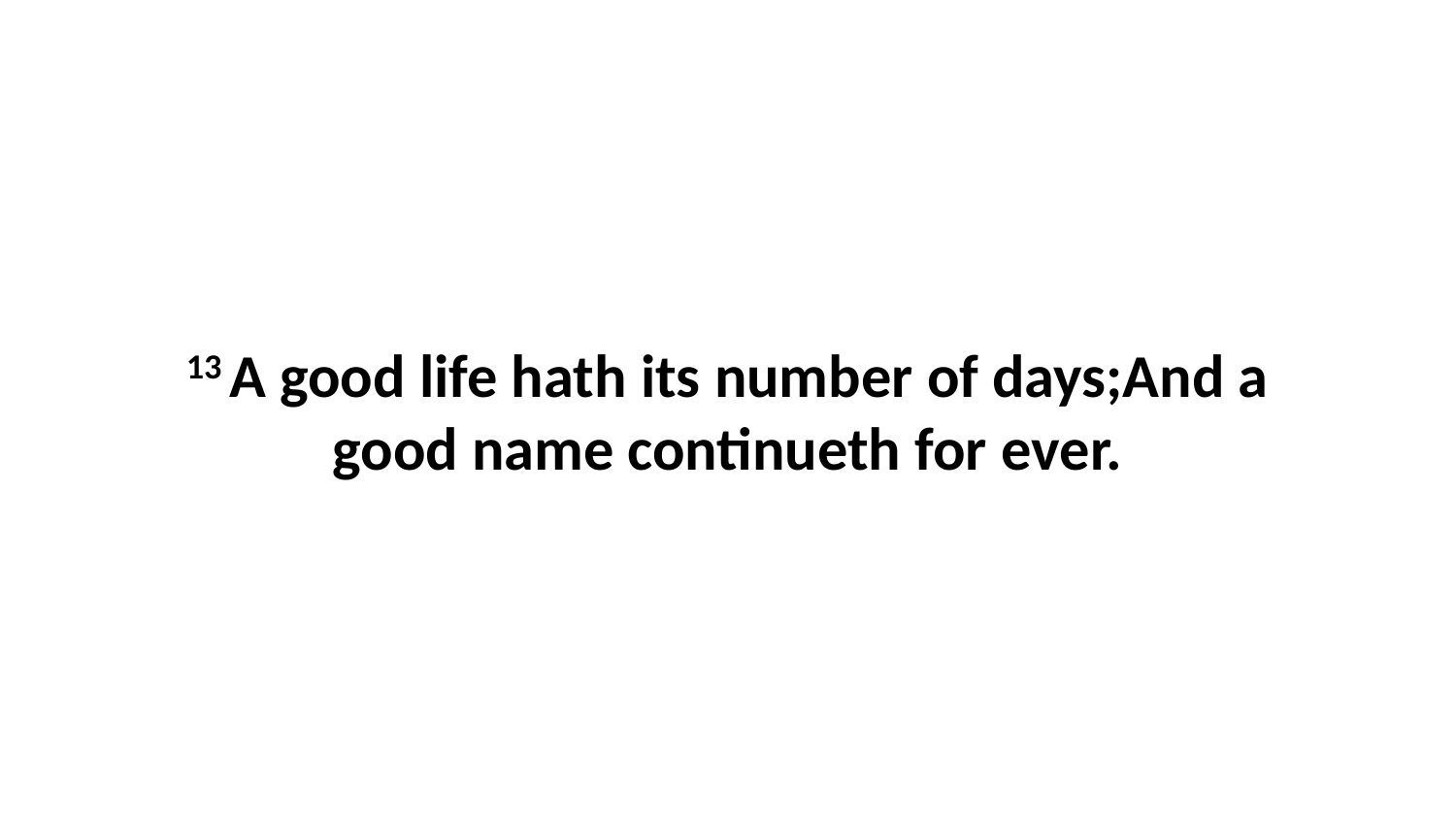

13 A good life hath its number of days;And a good name continueth for ever.